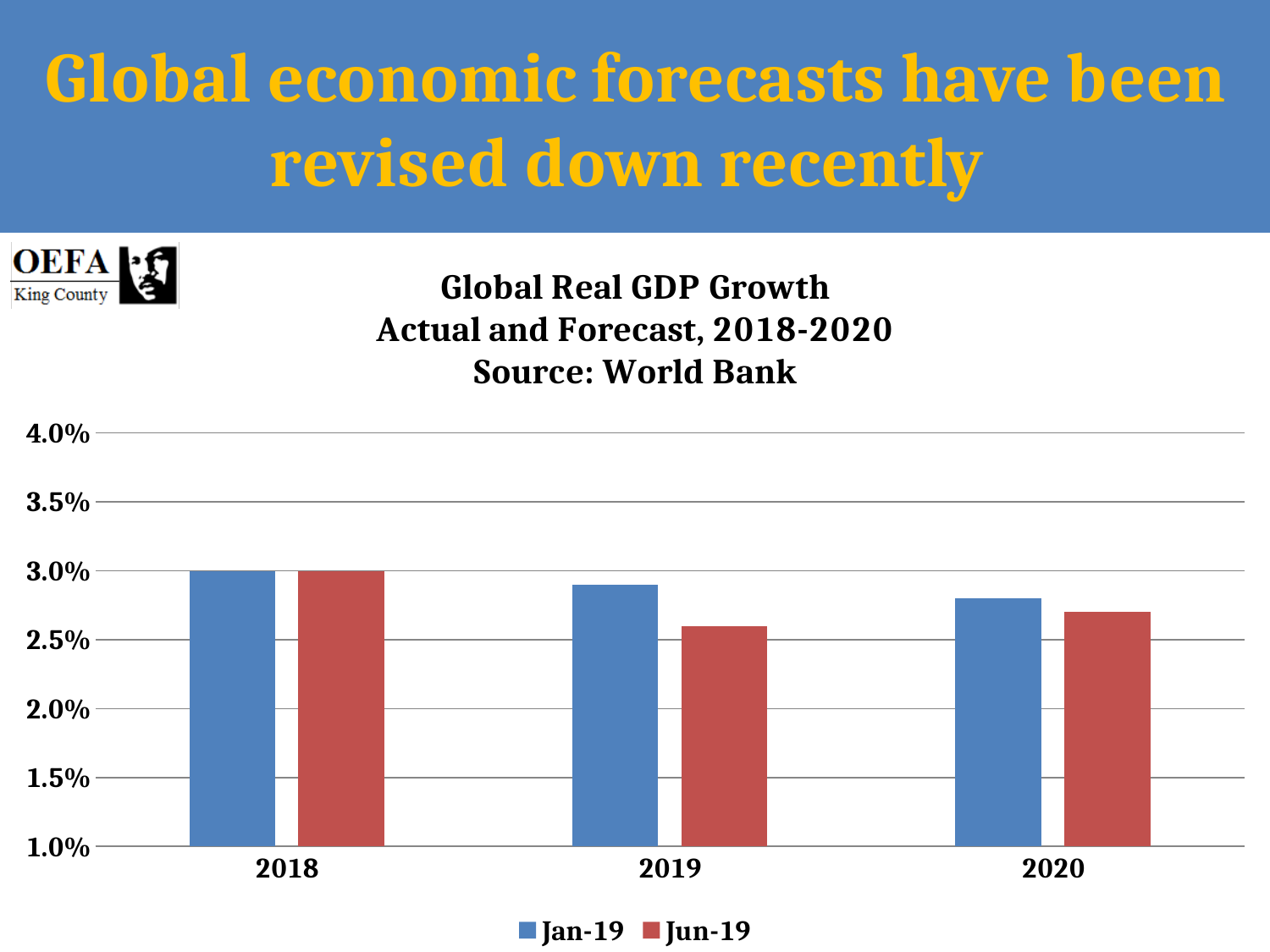

Global economic forecasts have been revised down recently
#

### Chart: Global Real GDP Growth
Actual and Forecast, 2018-2020
Source: World Bank

| Category |  |  |
|---|---|---|
| 2018 | 0.03 | 0.03 |
| 2019 | 0.029 | 0.026 |
| 2020 | 0.028 | 0.027 |